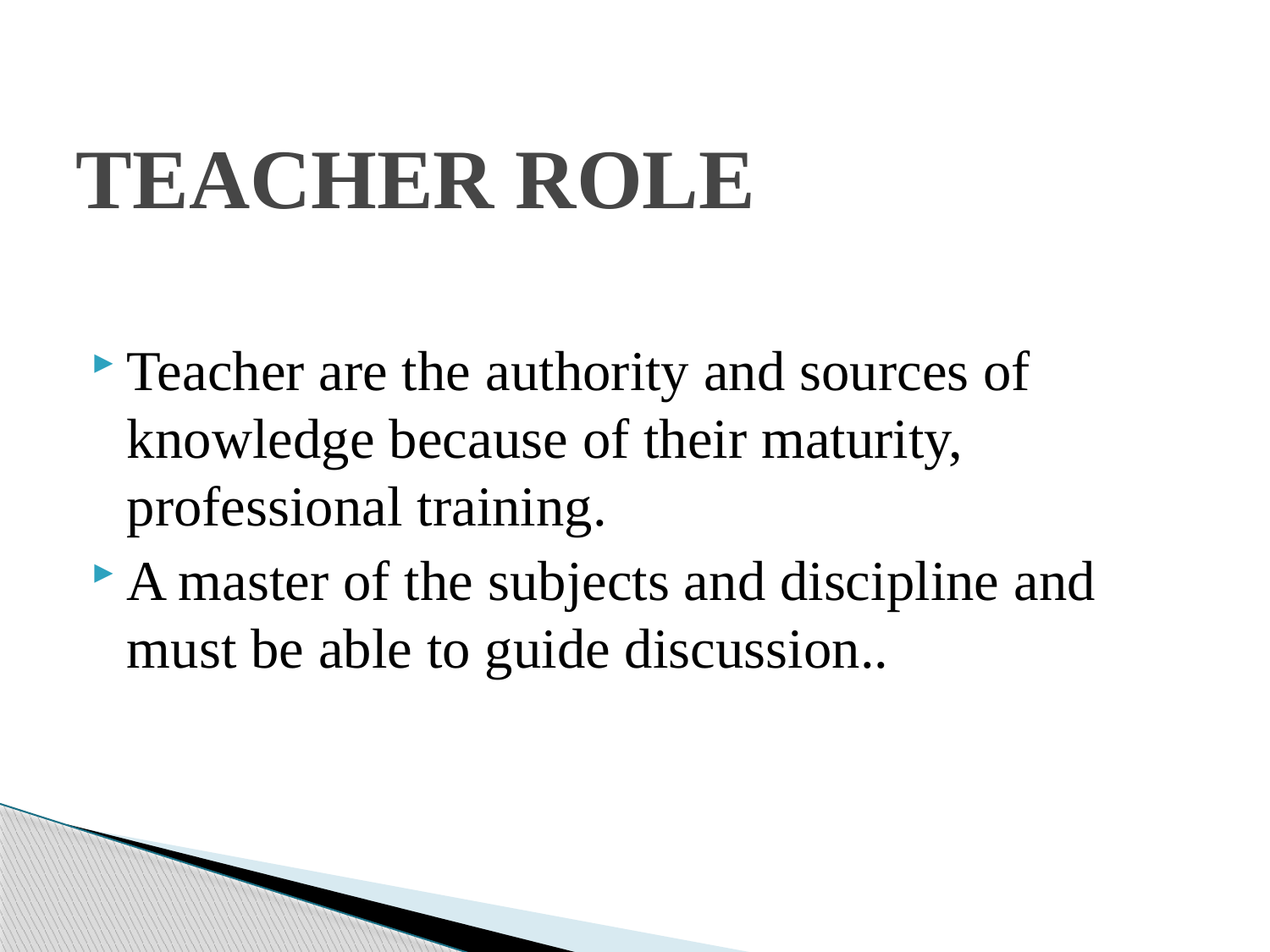

# TEACHER ROLE
Teacher are the authority and sources of knowledge because of their maturity, professional training.
A master of the subjects and discipline and must be able to guide discussion..